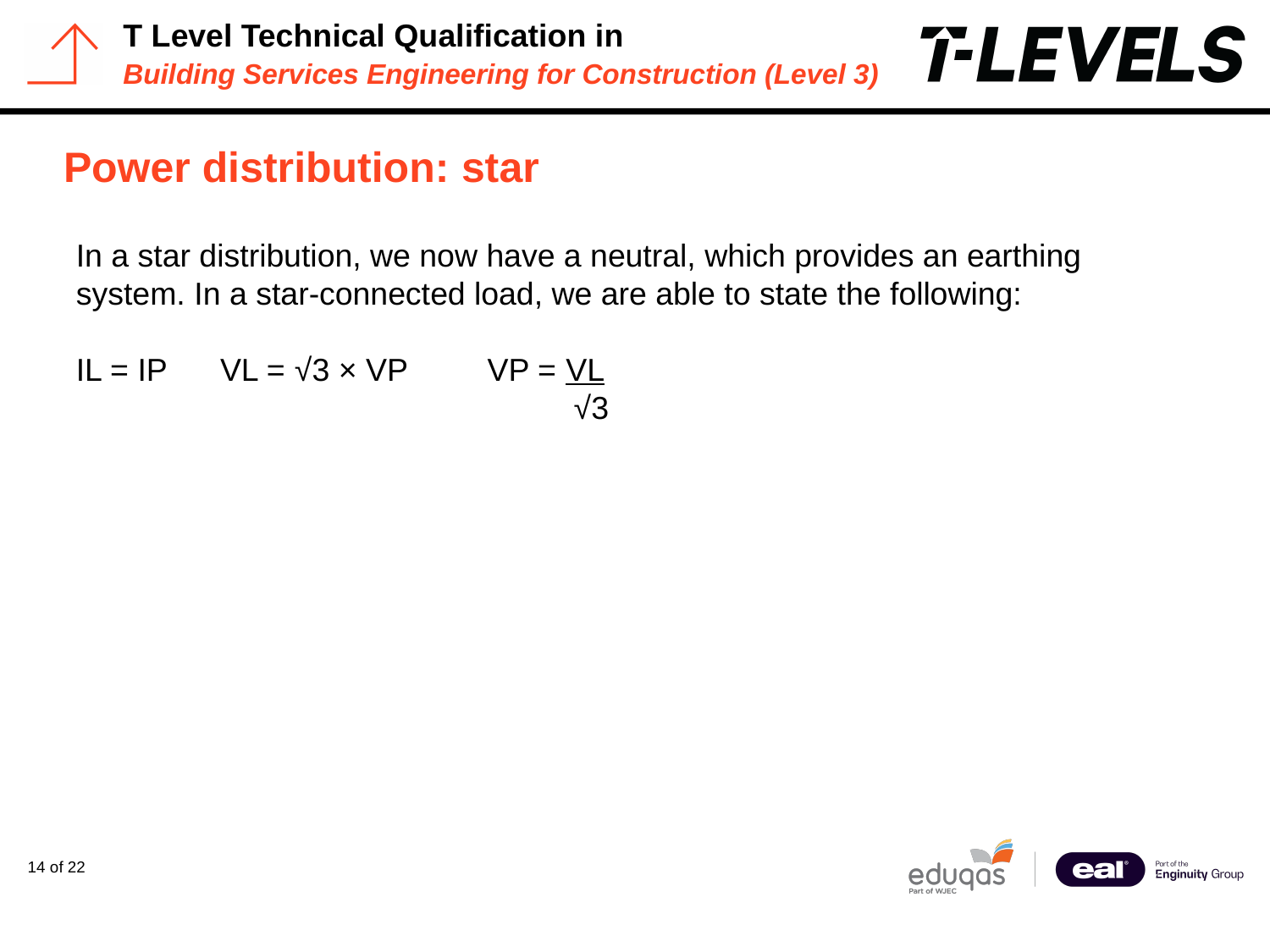

# Power distribution: star
In a star distribution, we now have a neutral, which provides an earthing system. In a star-connected load, we are able to state the following:

IL = IP      VL = √3 × VP         VP = VL
                                                        √3